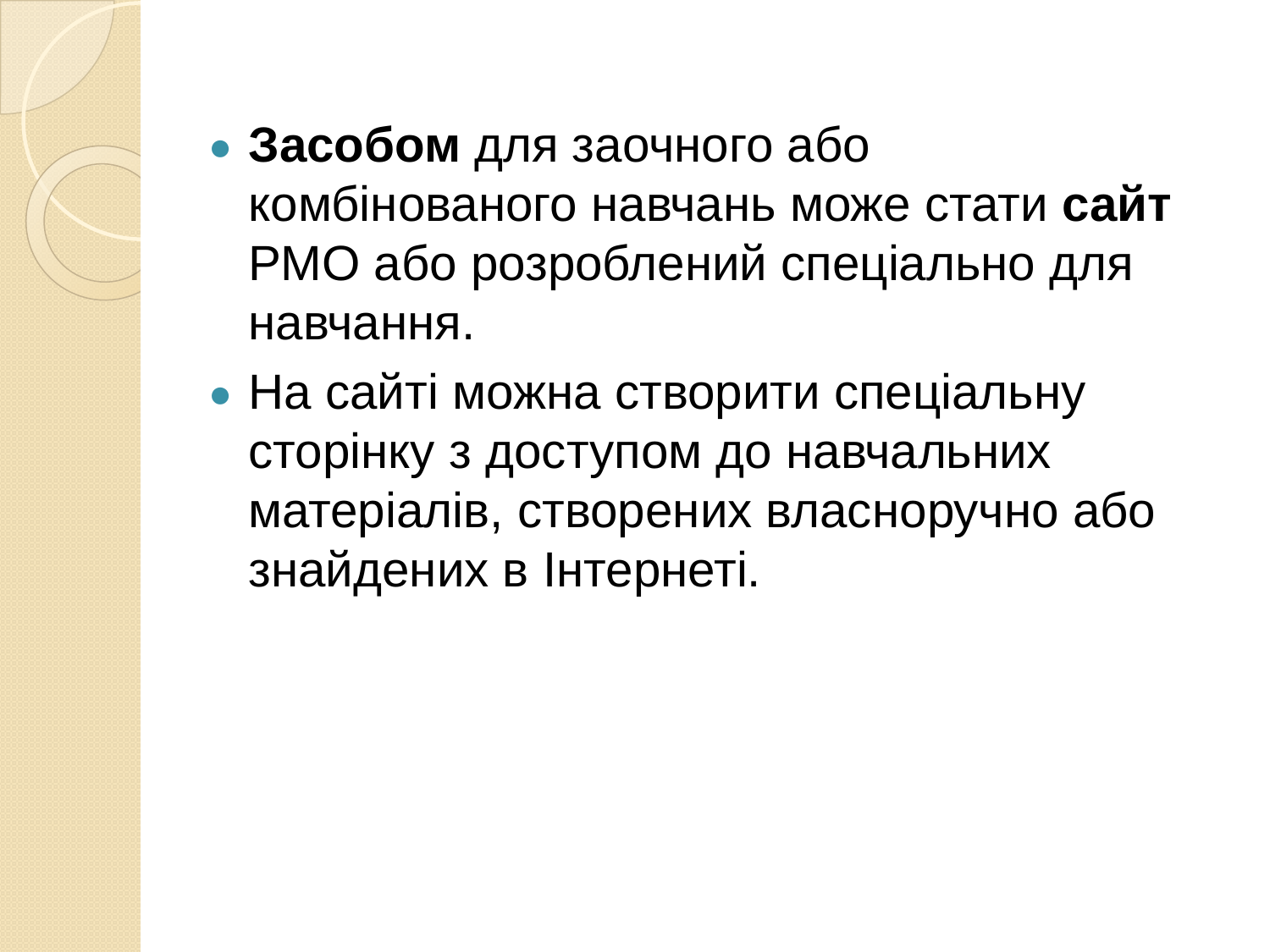

Засобом для заочного або комбінованого навчань може стати сайт РМО або розроблений спеціально для навчання.
На сайті можна створити спеціальну сторінку з доступом до навчальних матеріалів, створених власноручно або знайдених в Інтернеті.